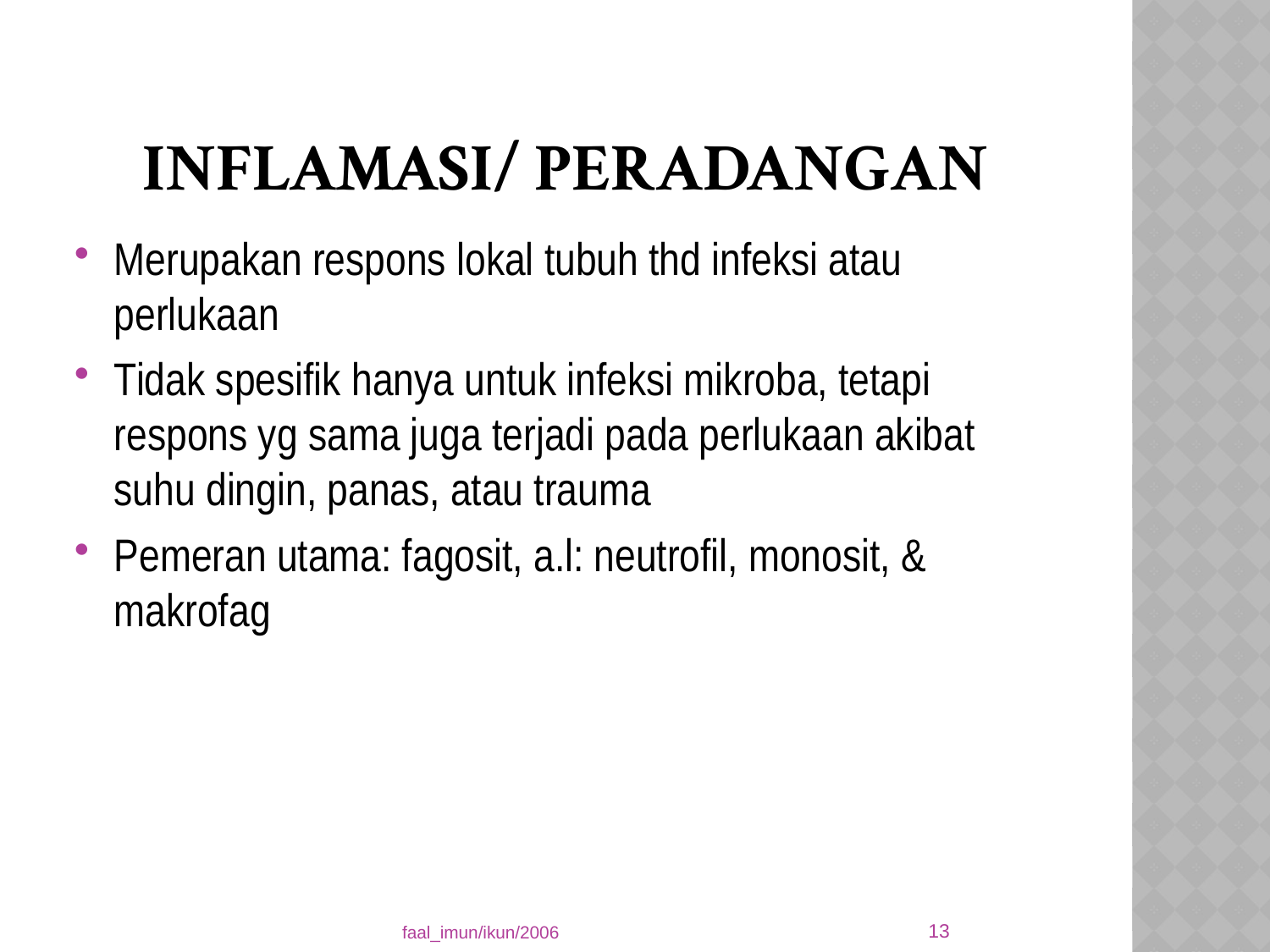

# Inflamasi/ Peradangan
Merupakan respons lokal tubuh thd infeksi atau perlukaan
Tidak spesifik hanya untuk infeksi mikroba, tetapi respons yg sama juga terjadi pada perlukaan akibat suhu dingin, panas, atau trauma
Pemeran utama: fagosit, a.l: neutrofil, monosit, & makrofag
13
faal_imun/ikun/2006